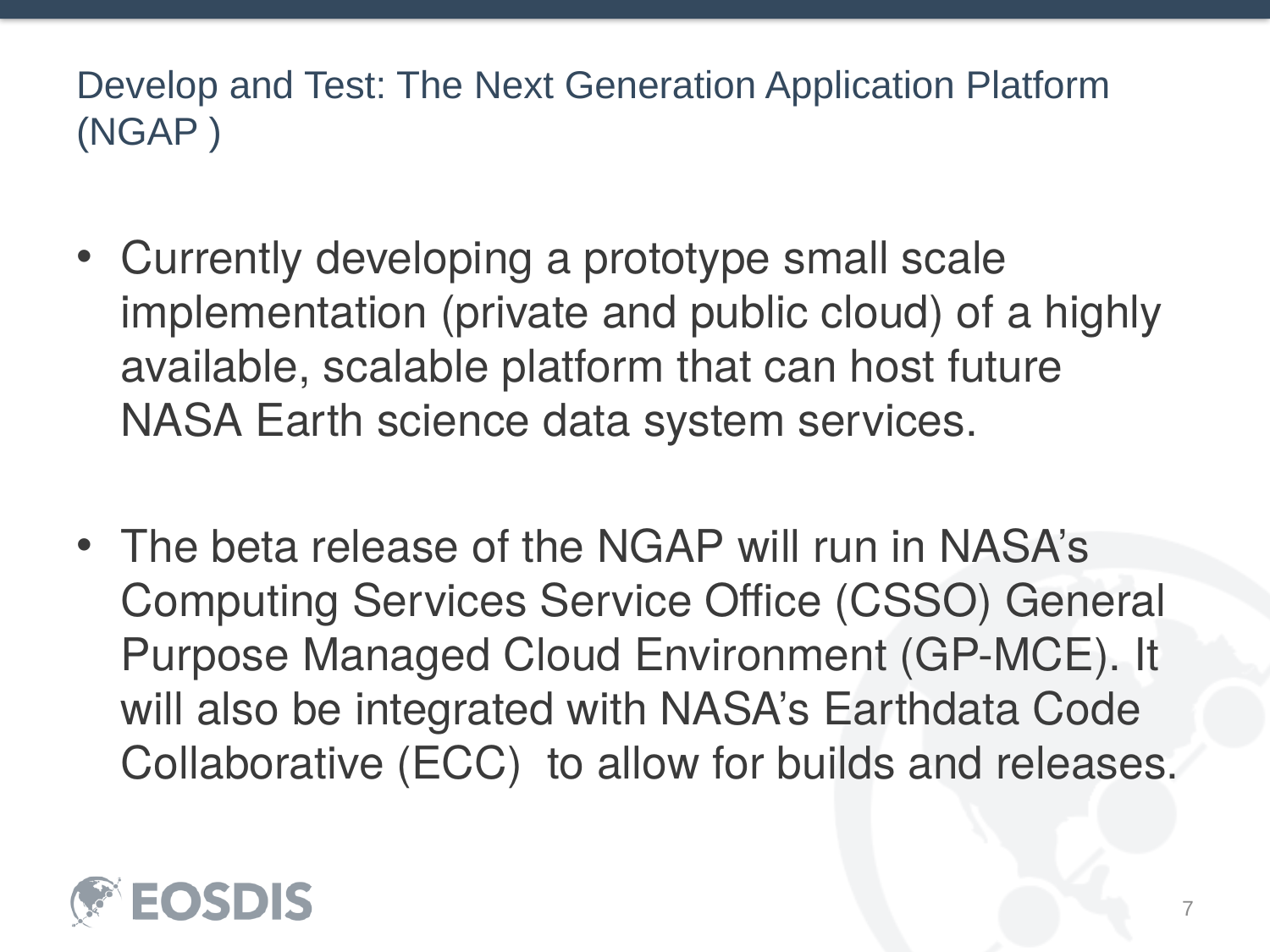

# Develop and Test: The Next Generation Application Platform (NGAP )
Currently developing a prototype small scale implementation (private and public cloud) of a highly available, scalable platform that can host future NASA Earth science data system services.

The beta release of the NGAP will run in NASA’s Computing Services Service Office (CSSO) General Purpose Managed Cloud Environment (GP-MCE). It will also be integrated with NASA’s Earthdata Code Collaborative (ECC)  to allow for builds and releases.

7